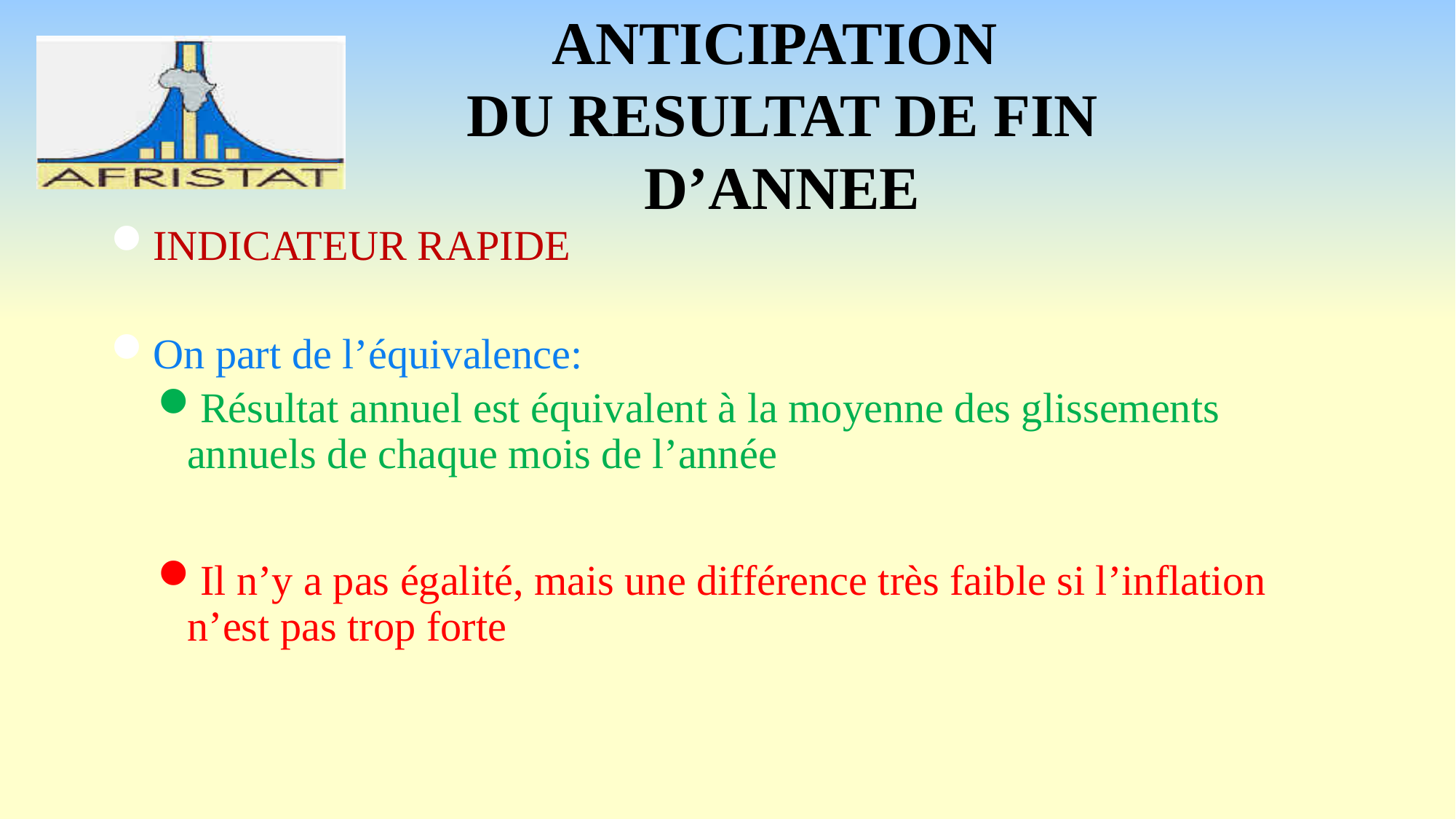

# ANTICIPATION DU RESULTAT DE FIN D’ANNEE
INDICATEUR RAPIDE

On part de l’équivalence:
Résultat annuel est équivalent à la moyenne des glissements annuels de chaque mois de l’année

Il n’y a pas égalité, mais une différence très faible si l’inflation n’est pas trop forte